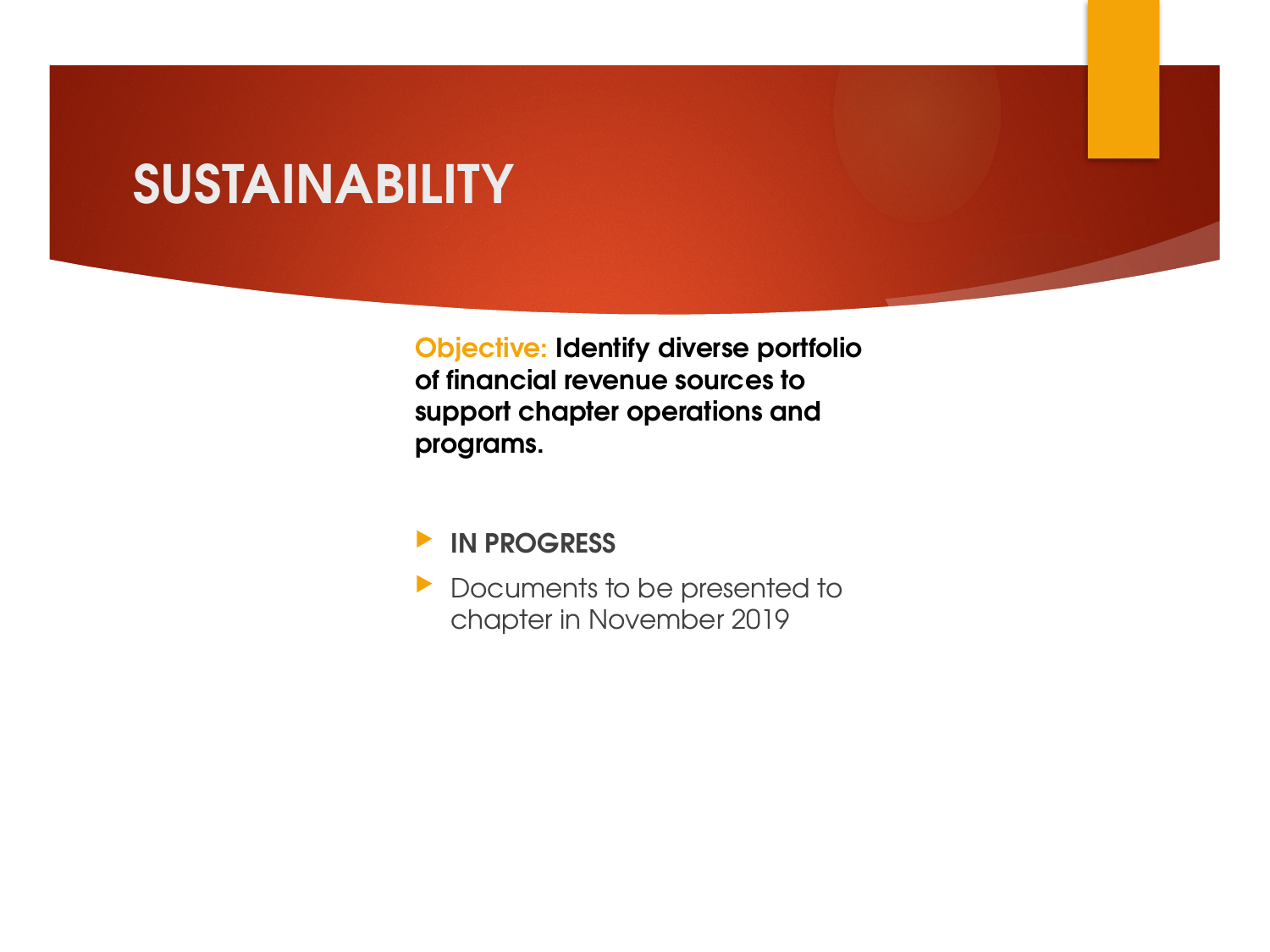

# SUSTAINABILITY
Objective: Identify diverse portfolio of financial revenue sources to support chapter operations and programs.
IN PROGRESS
Documents to be presented to chapter in November 2019